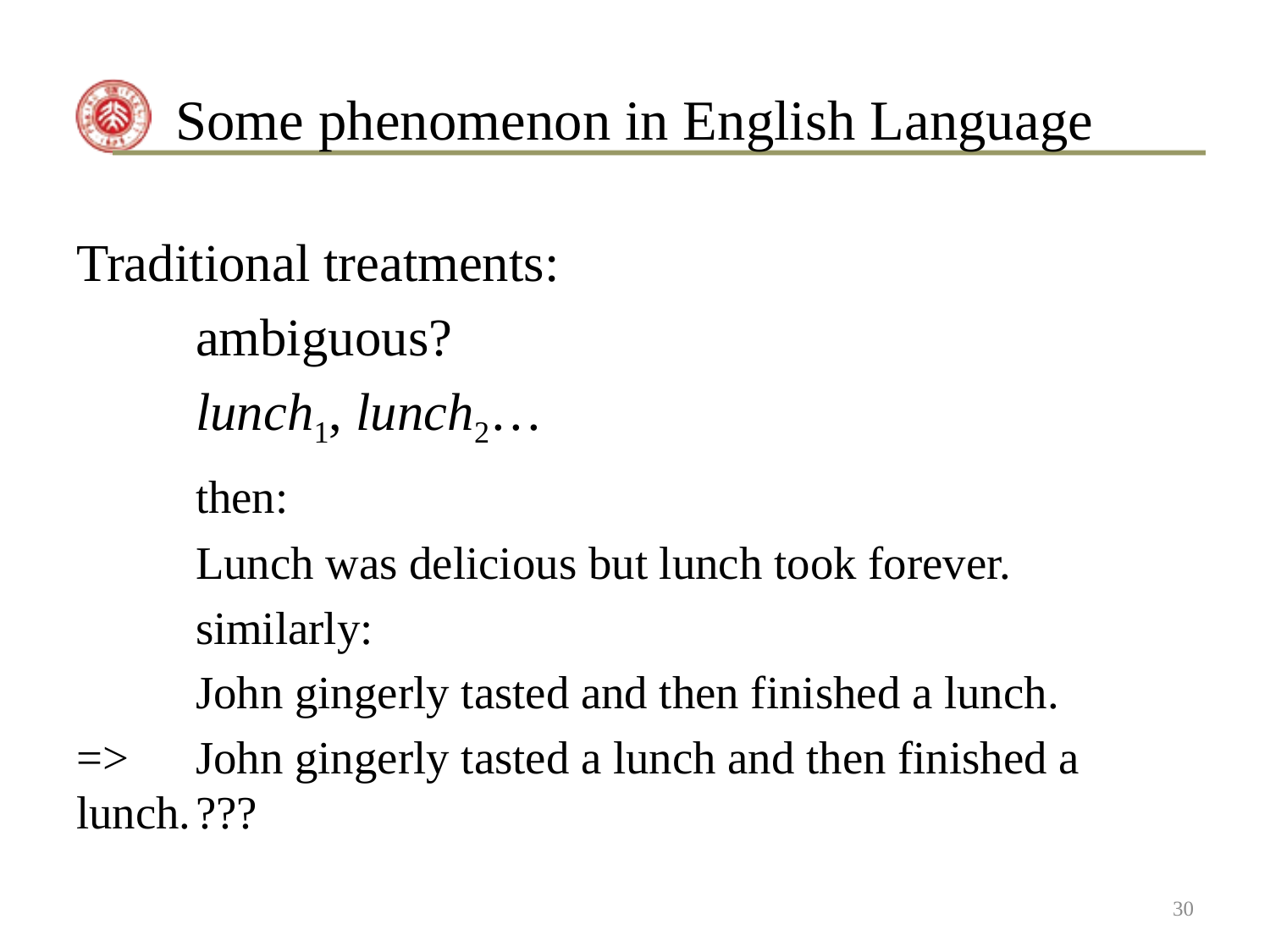

# Some phenomenon in English Language
Traditional treatments:
	ambiguous?
	lunch1, lunch2…
	then:
	Lunch was delicious but lunch took forever.
	similarly:
	John gingerly tasted and then finished a lunch.
=>	John gingerly tasted a lunch and then finished a lunch.		???
30